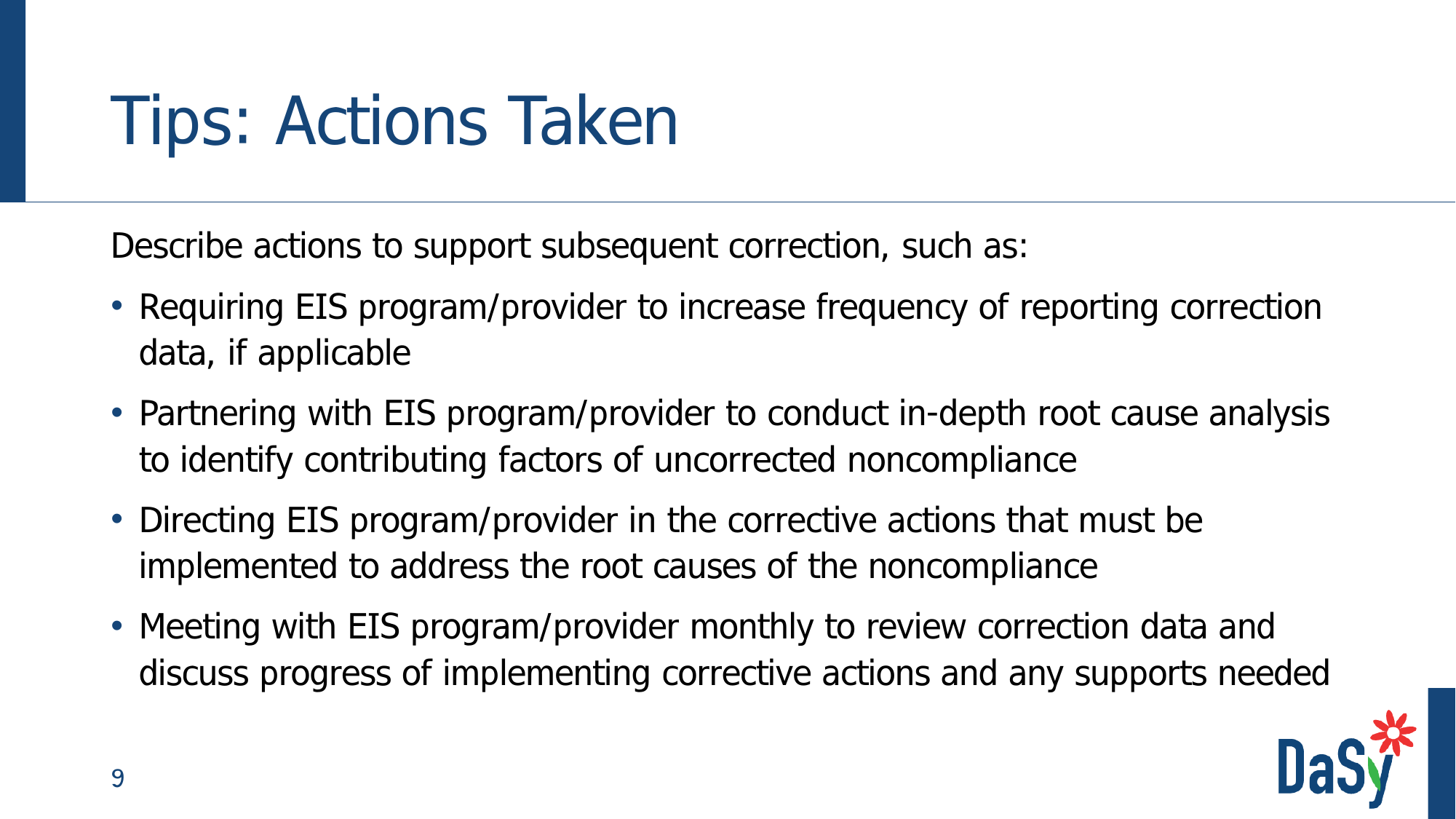

# Tips: Actions Taken
Describe actions to support subsequent correction, such as:
Requiring EIS program/provider to increase frequency of reporting correction data, if applicable
Partnering with EIS program/provider to conduct in-depth root cause analysis to identify contributing factors of uncorrected noncompliance
Directing EIS program/provider in the corrective actions that must be implemented to address the root causes of the noncompliance
Meeting with EIS program/provider monthly to review correction data and discuss progress of implementing corrective actions and any supports needed